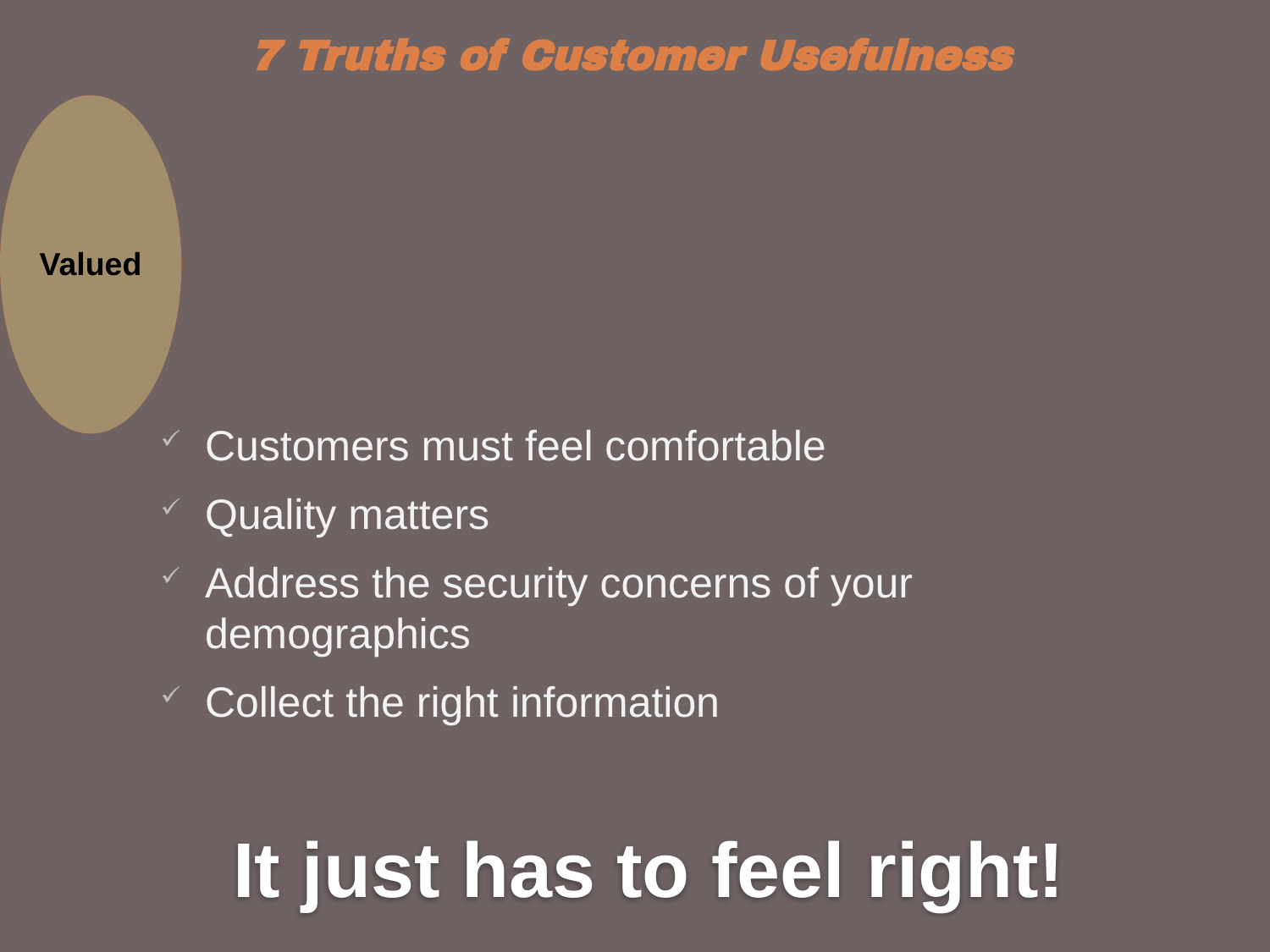

7 Truths of Customer Usefulness
Easy
Fast
Valued
Customers must feel comfortable
Quality matters
Address the security concerns of your demographics
Collect the right information

It just has to feel right!